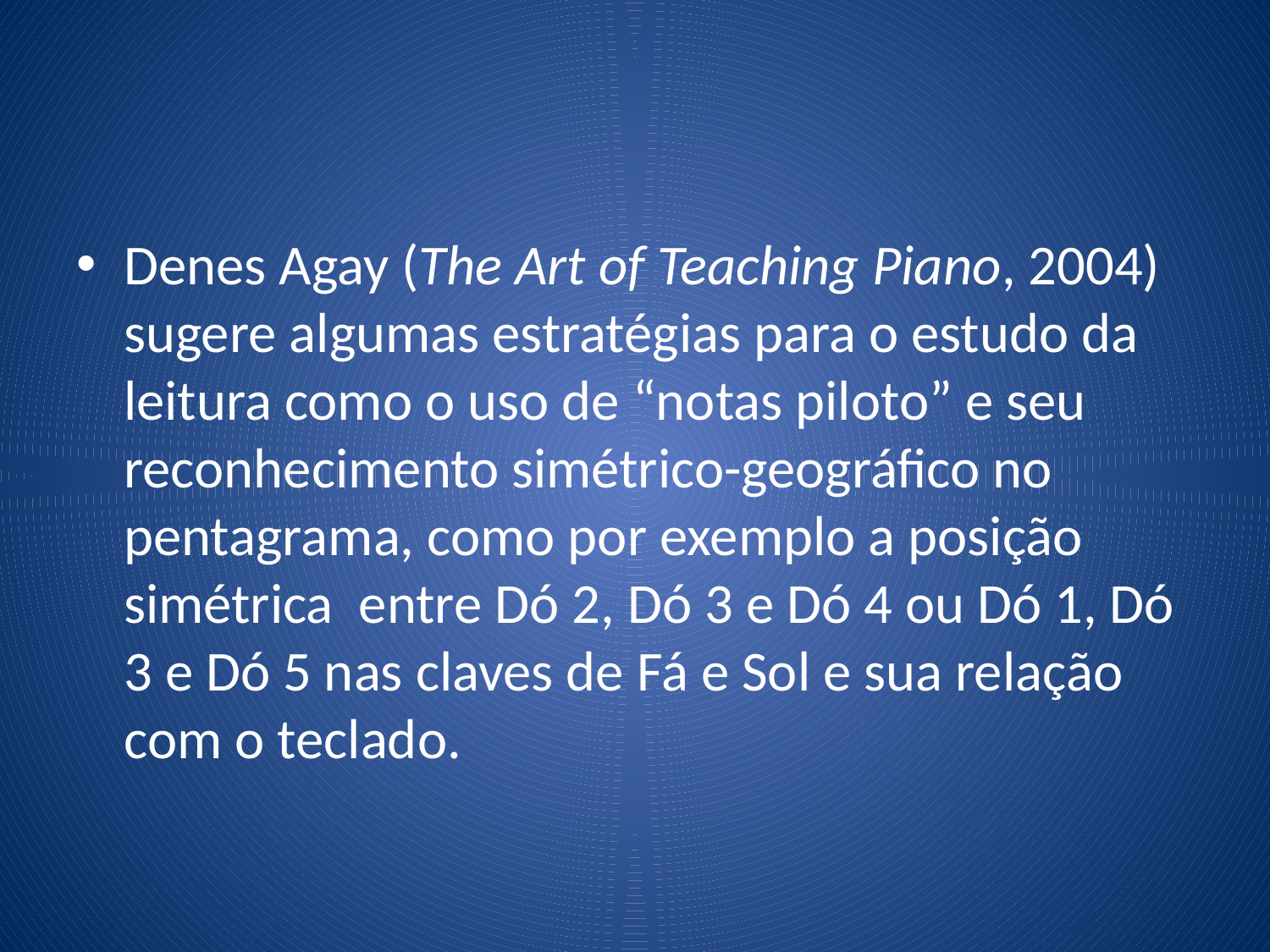

#
Denes Agay (The Art of Teaching Piano, 2004) sugere algumas estratégias para o estudo da leitura como o uso de “notas piloto” e seu reconhecimento simétrico-geográfico no pentagrama, como por exemplo a posição simétrica  entre Dó 2, Dó 3 e Dó 4 ou Dó 1, Dó 3 e Dó 5 nas claves de Fá e Sol e sua relação com o teclado.